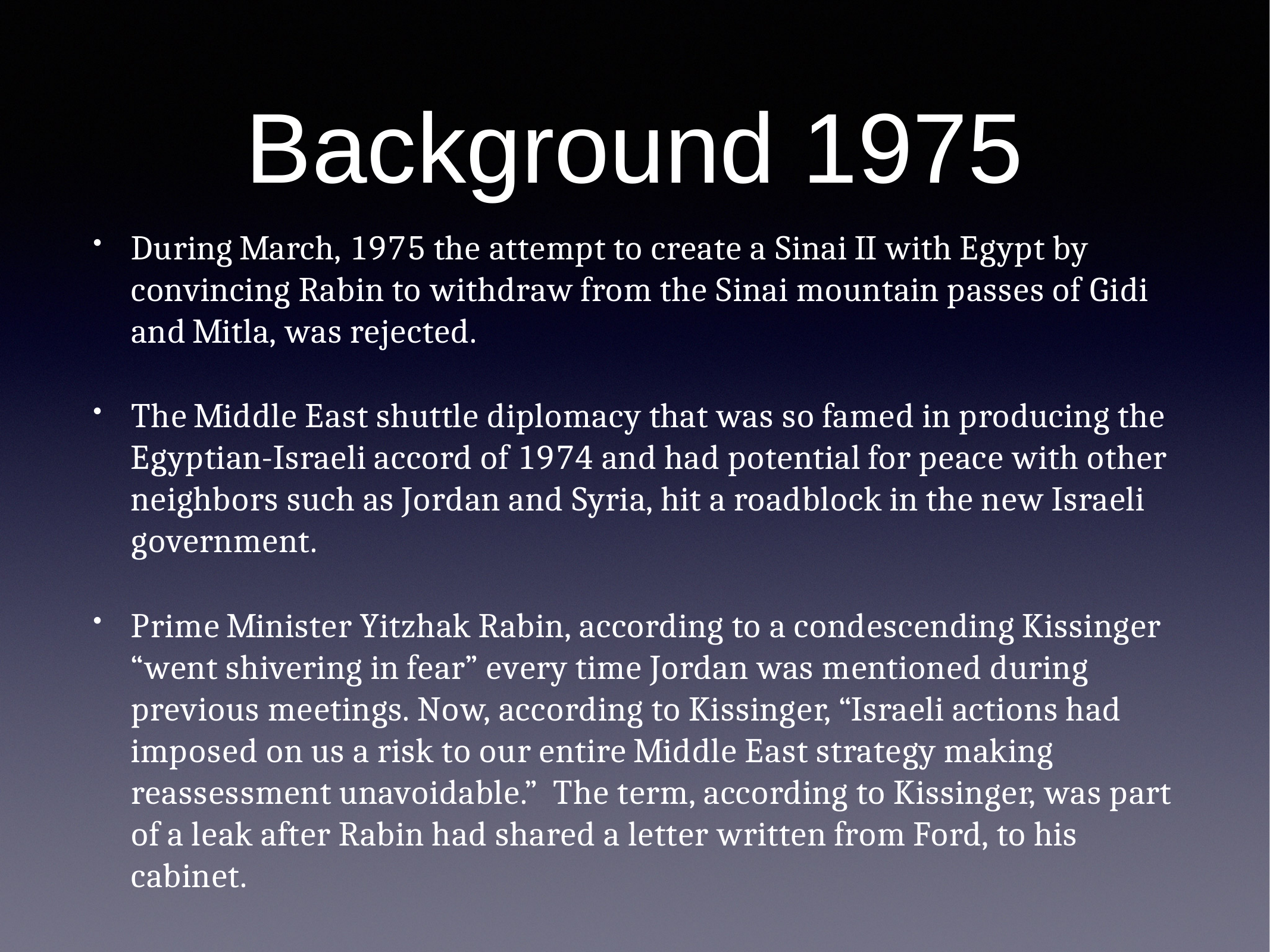

# Background 1975
During March, 1975 the attempt to create a Sinai II with Egypt by convincing Rabin to withdraw from the Sinai mountain passes of Gidi and Mitla, was rejected.
The Middle East shuttle diplomacy that was so famed in producing the Egyptian-Israeli accord of 1974 and had potential for peace with other neighbors such as Jordan and Syria, hit a roadblock in the new Israeli government.
Prime Minister Yitzhak Rabin, according to a condescending Kissinger “went shivering in fear” every time Jordan was mentioned during previous meetings. Now, according to Kissinger, “Israeli actions had imposed on us a risk to our entire Middle East strategy making reassessment unavoidable.”  The term, according to Kissinger, was part of a leak after Rabin had shared a letter written from Ford, to his cabinet.